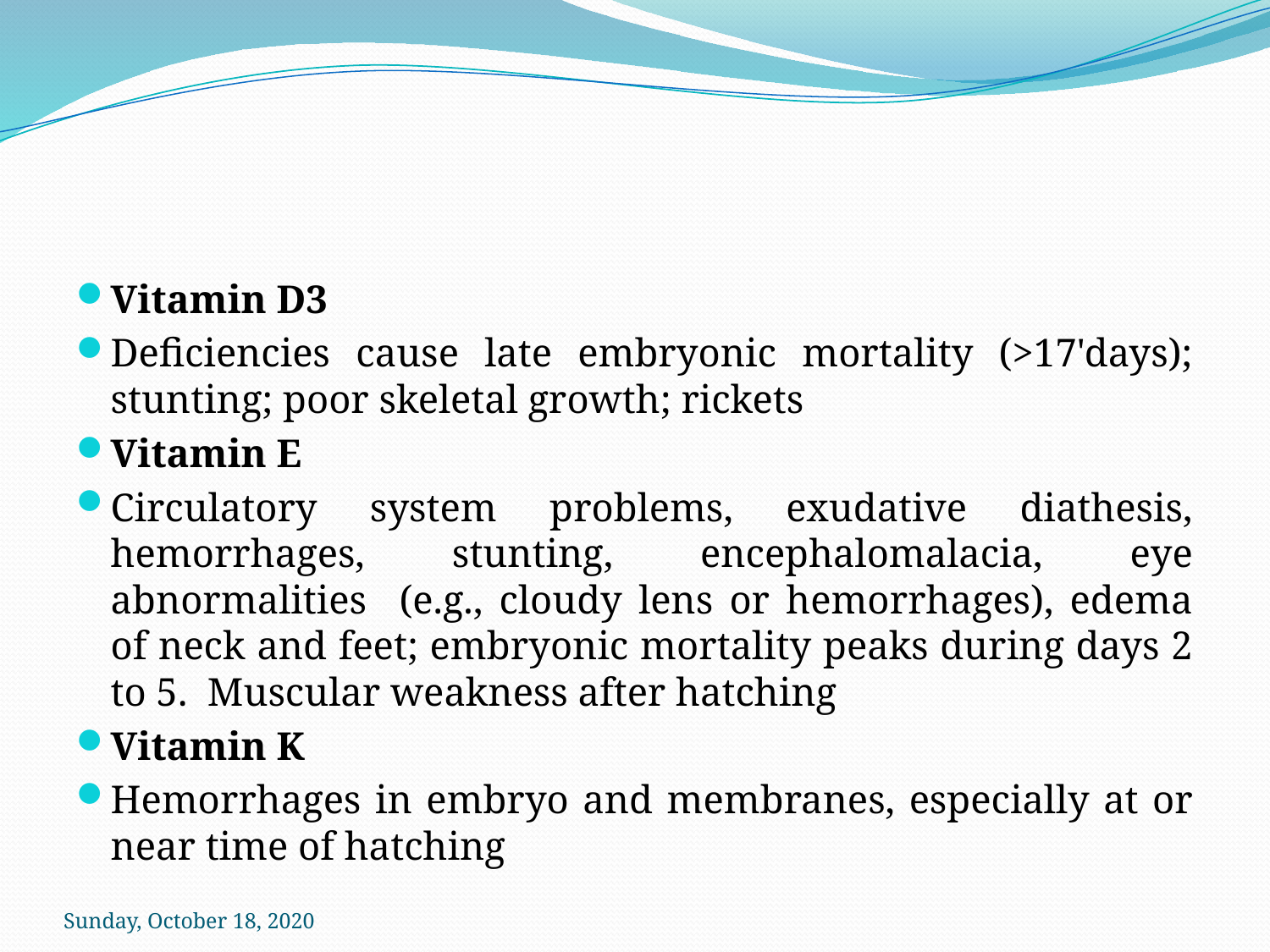

#
Vitamin D3
Deficiencies cause late embryonic mortality (>17'days); stunting; poor skeletal growth; rickets
Vitamin E
Circulatory system problems, exudative diathesis, hemorrhages, stunting, encephalomalacia, eye abnormalities  (e.g., cloudy lens or hemorrhages), edema of neck and feet; embryonic mortality peaks during days 2 to 5.  Muscular weakness after hatching
Vitamin K
Hemorrhages in embryo and membranes, especially at or near time of hatching
Sunday, October 18, 2020